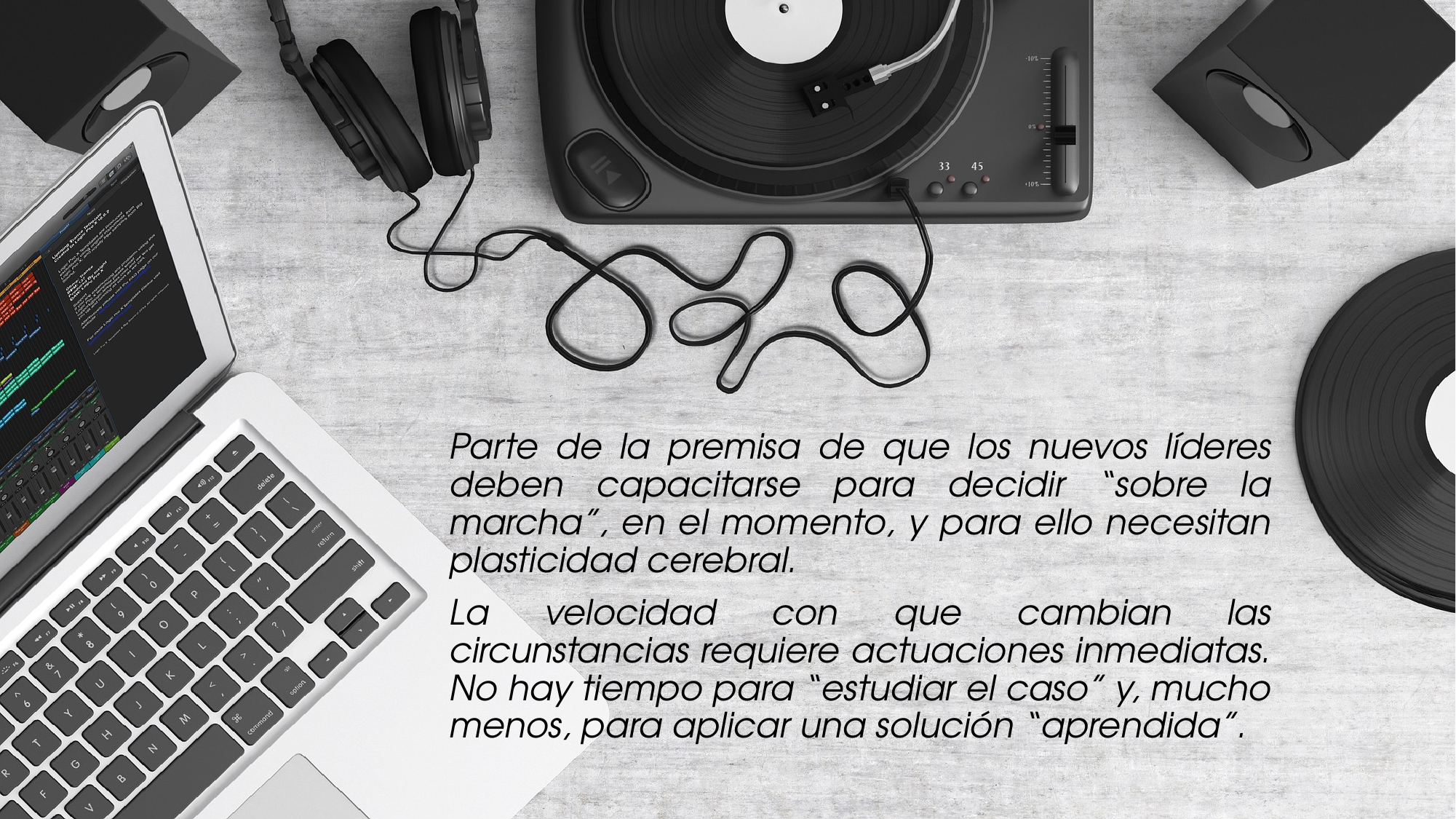

Parte de la premisa de que los nuevos líderes deben capacitarse para decidir “sobre la marcha”, en el momento, y para ello necesitan plasticidad cerebral.
La velocidad con que cambian las circunstancias requiere actuaciones inmediatas. No hay tiempo para “estudiar el caso” y, mucho menos, para aplicar una solución “aprendida”.